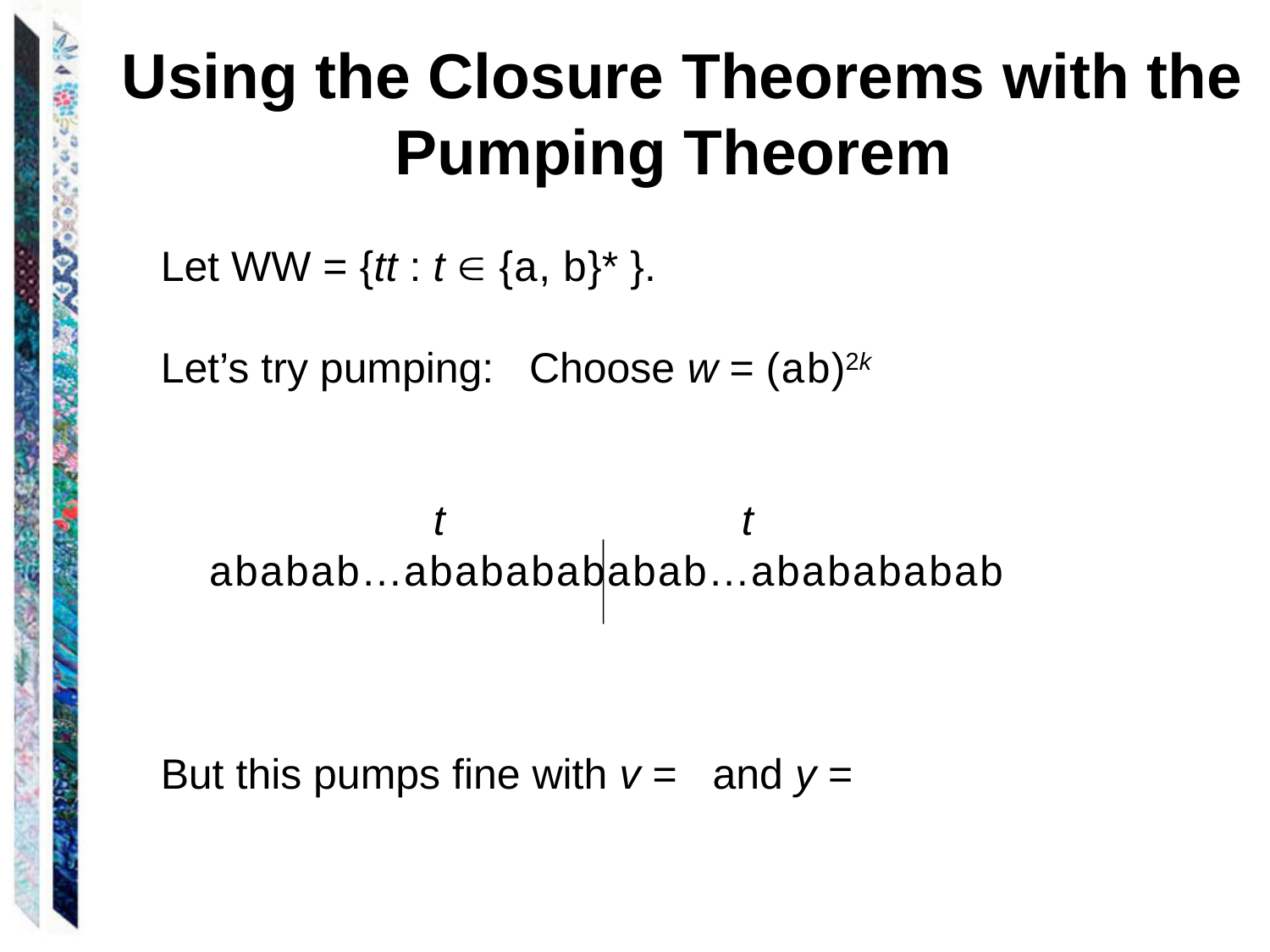

Using the Closure Theorems with the Pumping Theorem
Let WW = {tt : t ∈ {a, b}* }.

Let’s try pumping:   Choose w = (ab)2k

                       t                         t
	ababab…abababababab…ababababab

But this pumps fine with v =   and y =